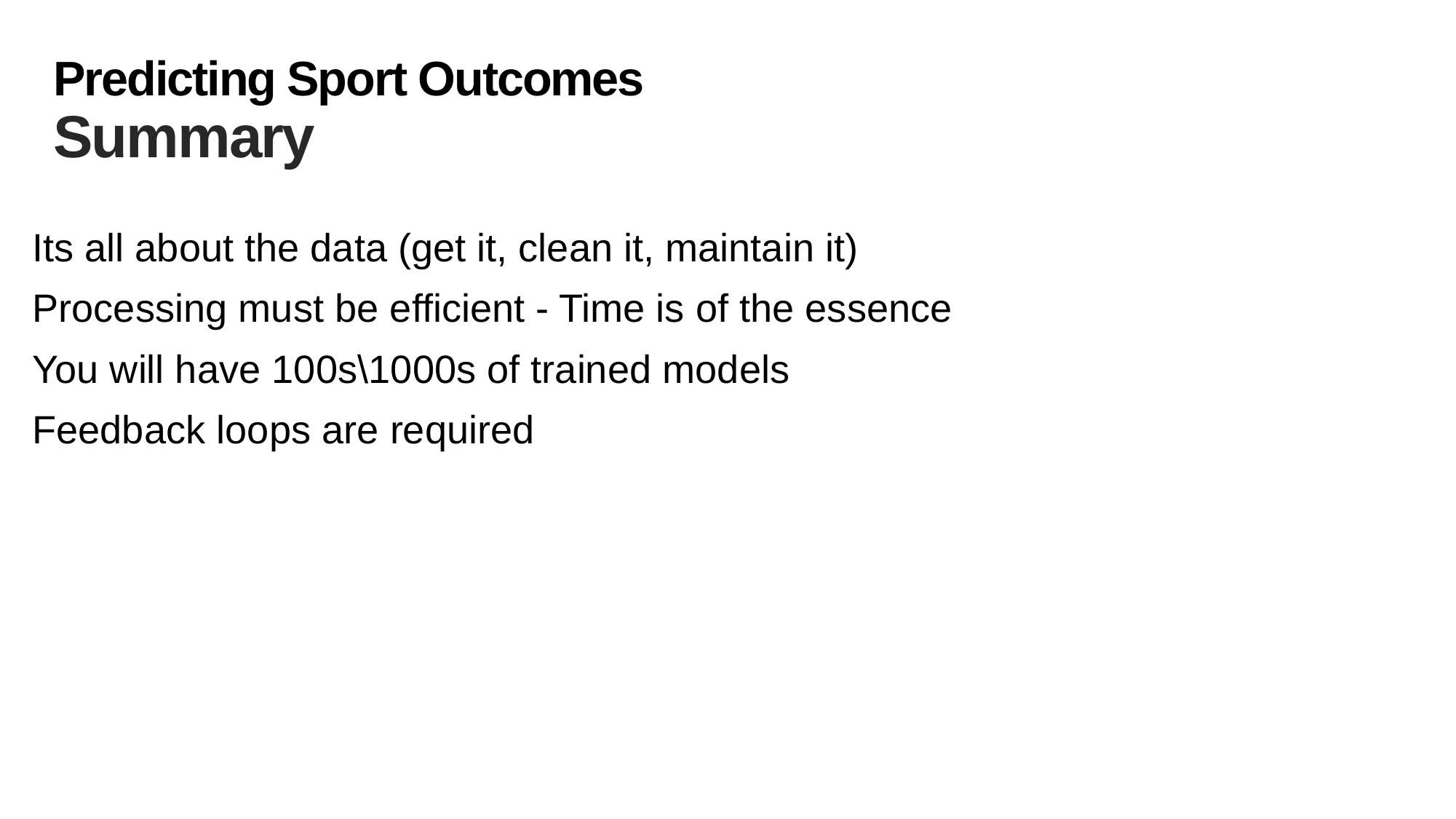

# Predicting Sport Outcomes Summary
Its all about the data (get it, clean it, maintain it)
Processing must be efficient - Time is of the essence
You will have 100s\1000s of trained models
Feedback loops are required